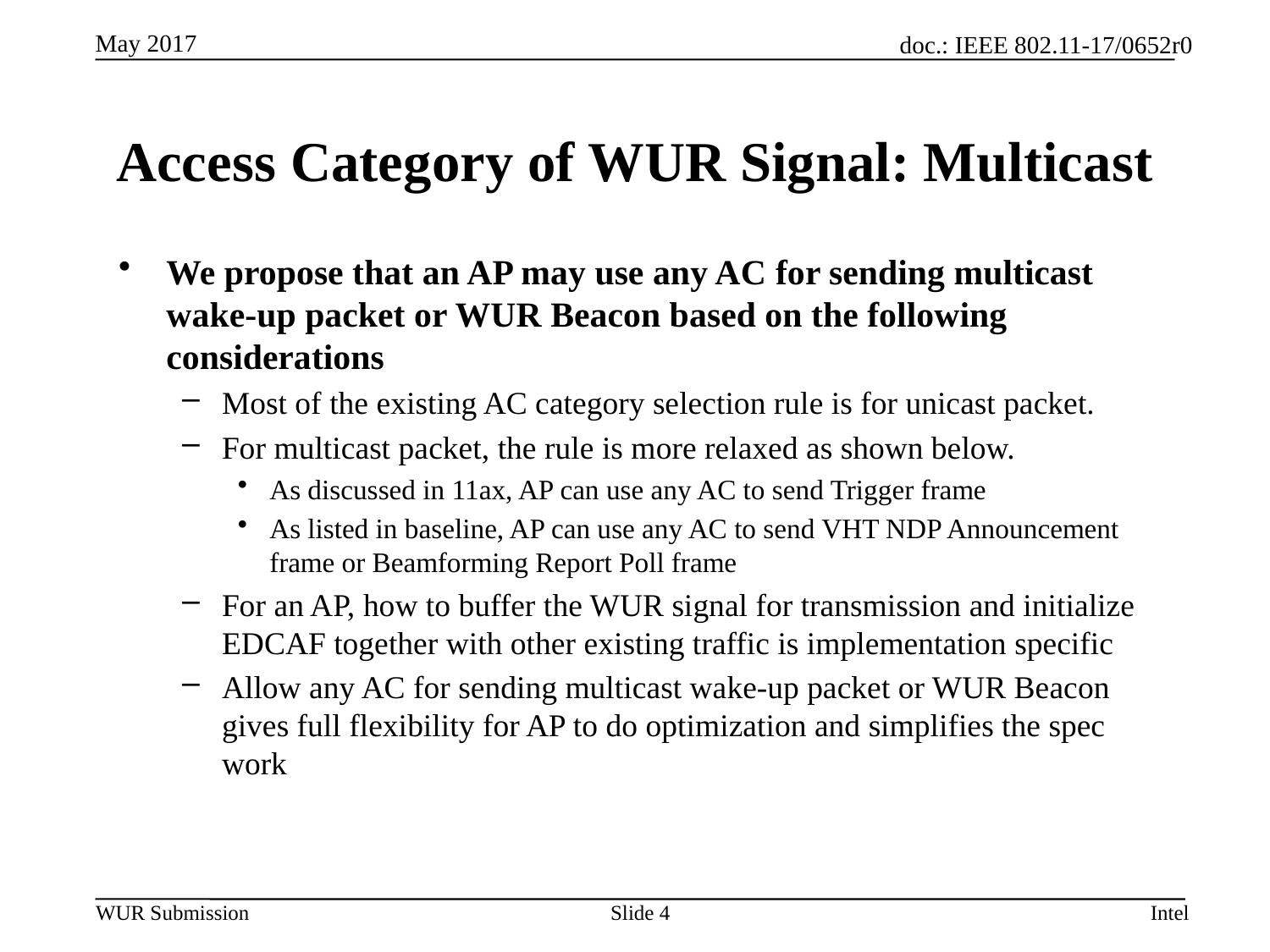

# Access Category of WUR Signal: Multicast
We propose that an AP may use any AC for sending multicast wake-up packet or WUR Beacon based on the following considerations
Most of the existing AC category selection rule is for unicast packet.
For multicast packet, the rule is more relaxed as shown below.
As discussed in 11ax, AP can use any AC to send Trigger frame
As listed in baseline, AP can use any AC to send VHT NDP Announcement frame or Beamforming Report Poll frame
For an AP, how to buffer the WUR signal for transmission and initialize EDCAF together with other existing traffic is implementation specific
Allow any AC for sending multicast wake-up packet or WUR Beacon gives full flexibility for AP to do optimization and simplifies the spec work

Slide 4
Intel